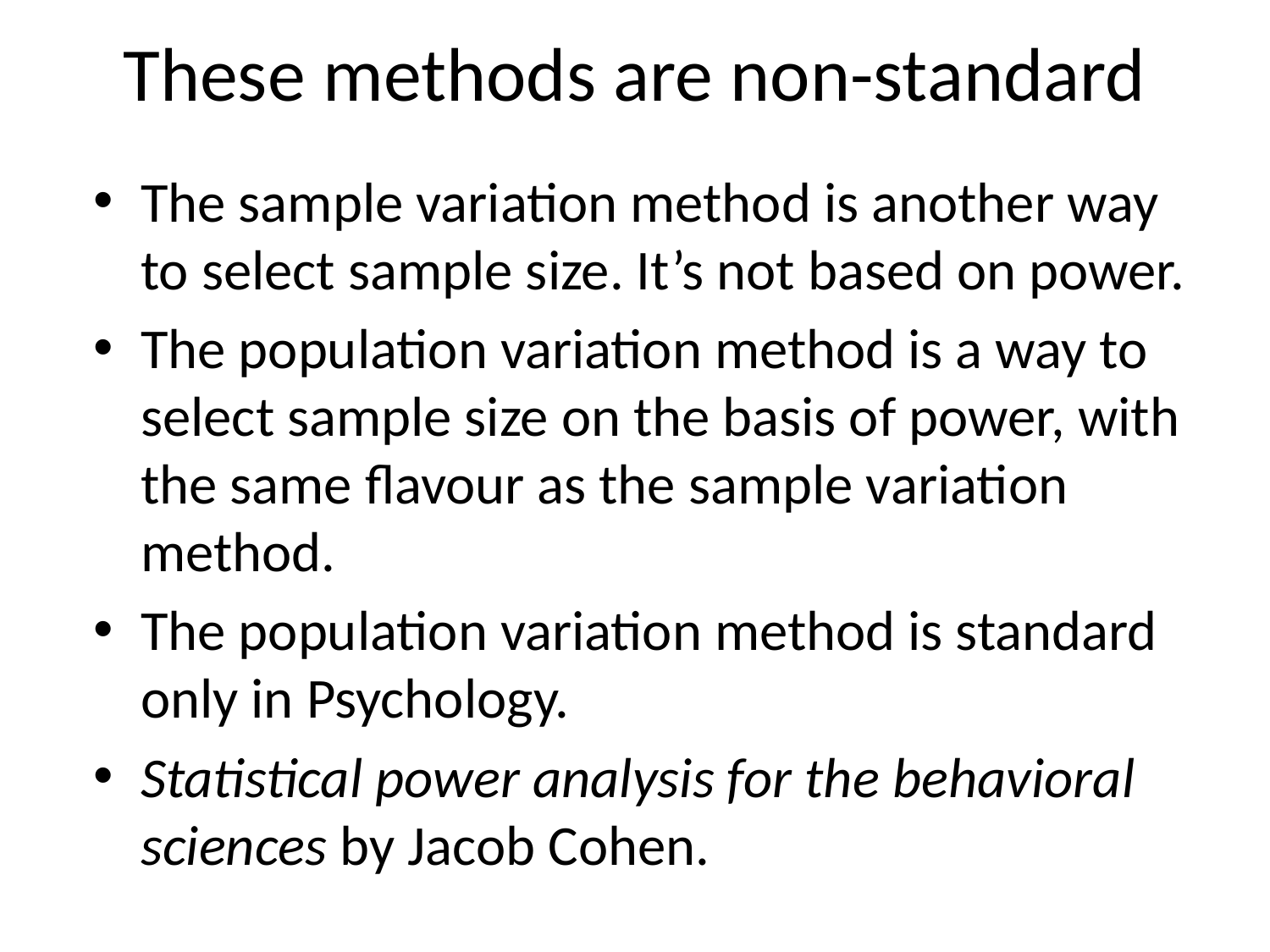

# These methods are non-standard
The sample variation method is another way to select sample size. It’s not based on power.
The population variation method is a way to select sample size on the basis of power, with the same flavour as the sample variation method.
The population variation method is standard only in Psychology.
Statistical power analysis for the behavioral sciences by Jacob Cohen.